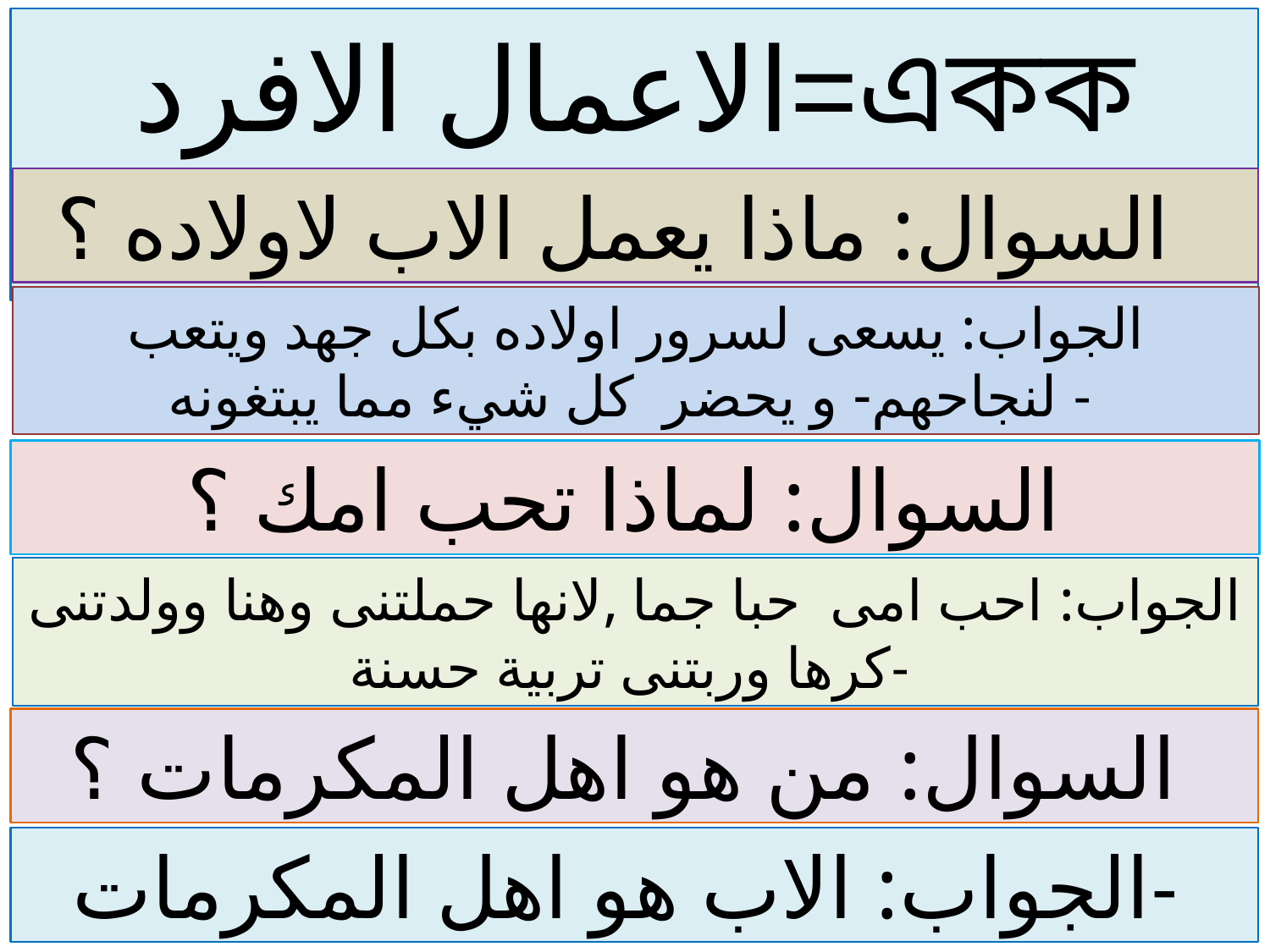

الاعمال الافرد=একক কাজ
السوال: ماذا يعمل الاب لاولاده ؟
الجواب: يسعى لسرور اولاده بكل جهد ويتعب لنجاحهم- و يحضر  كل شيء مما يبتغونه -
السوال: لماذا تحب امك ؟
الجواب: احب امى  حبا جما ,لانها حملتنى وهنا وولدتنى كرها وربتنى تربية حسنة-
السوال: من هو اهل المكرمات ؟
الجواب: الاب هو اهل المكرمات-